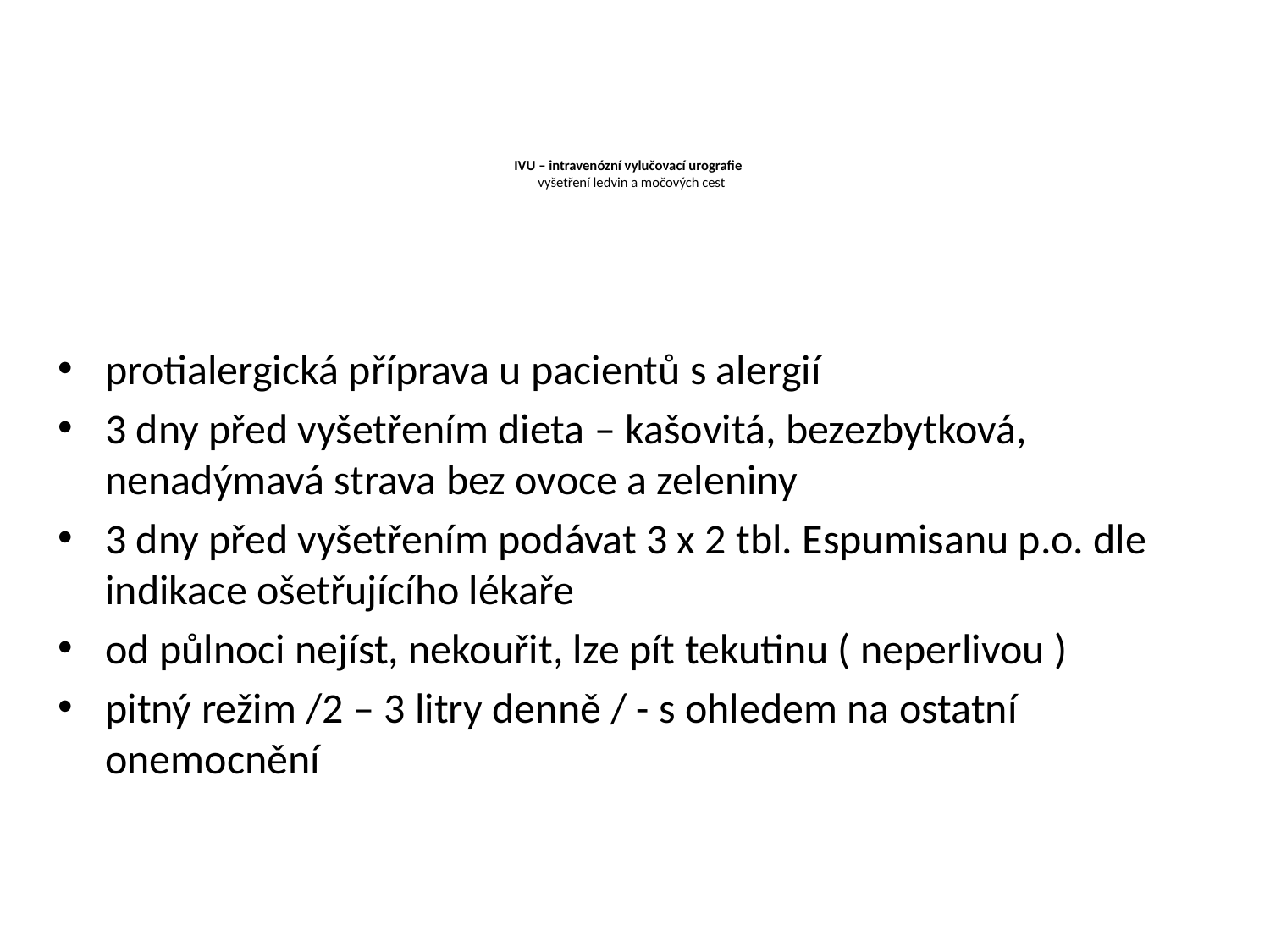

# IVU – intravenózní vylučovací urografie vyšetření ledvin a močových cest
protialergická příprava u pacientů s alergií
3 dny před vyšetřením dieta – kašovitá, bezezbytková, nenadýmavá strava bez ovoce a zeleniny
3 dny před vyšetřením podávat 3 x 2 tbl. Espumisanu p.o. dle indikace ošetřujícího lékaře
od půlnoci nejíst, nekouřit, lze pít tekutinu ( neperlivou )
pitný režim /2 – 3 litry denně / - s ohledem na ostatní onemocnění